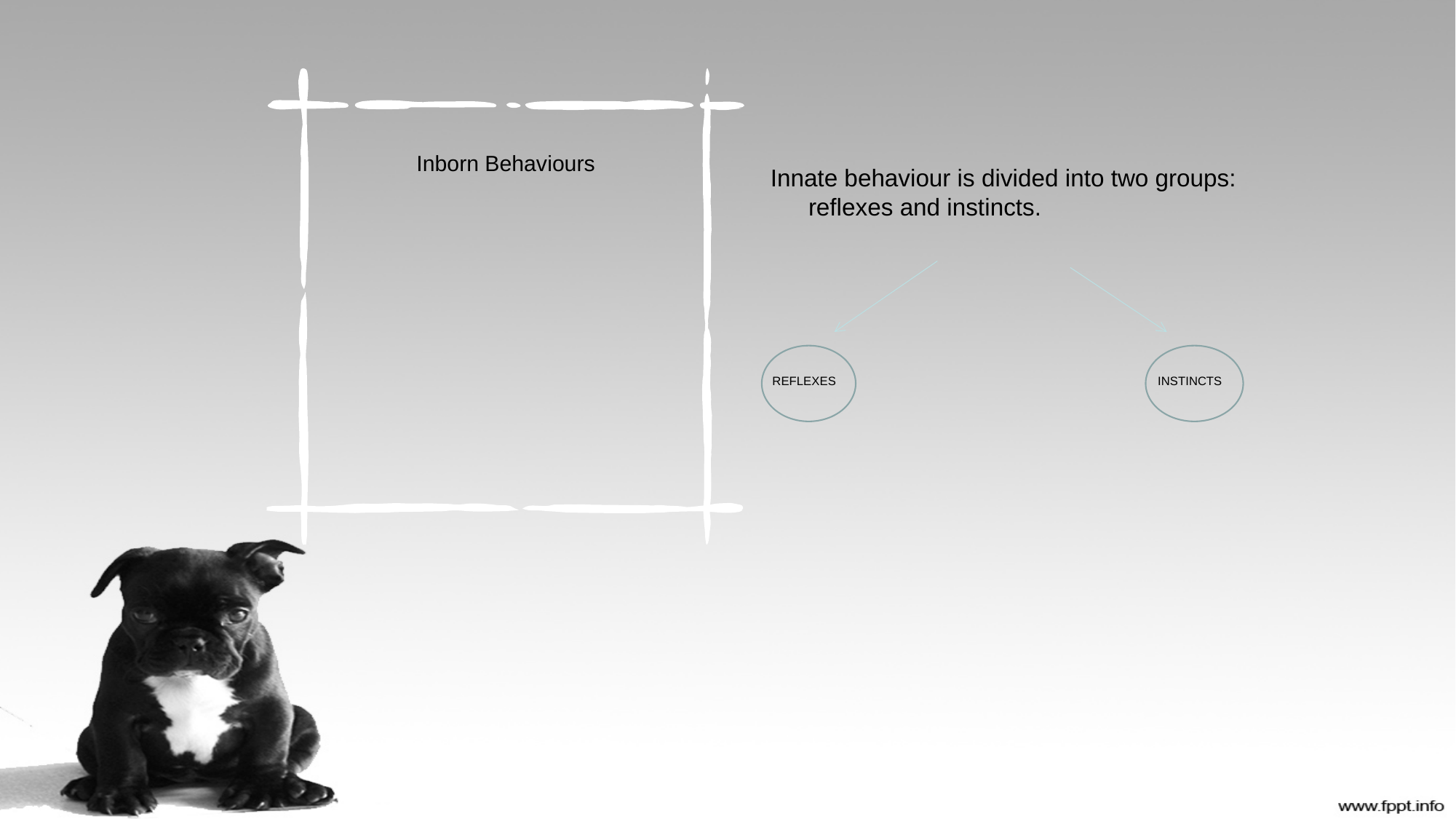

# Inborn Behaviours

Innate behaviour is divided into two groups: reflexes and instincts.

REFLEXES
INSTINCTS